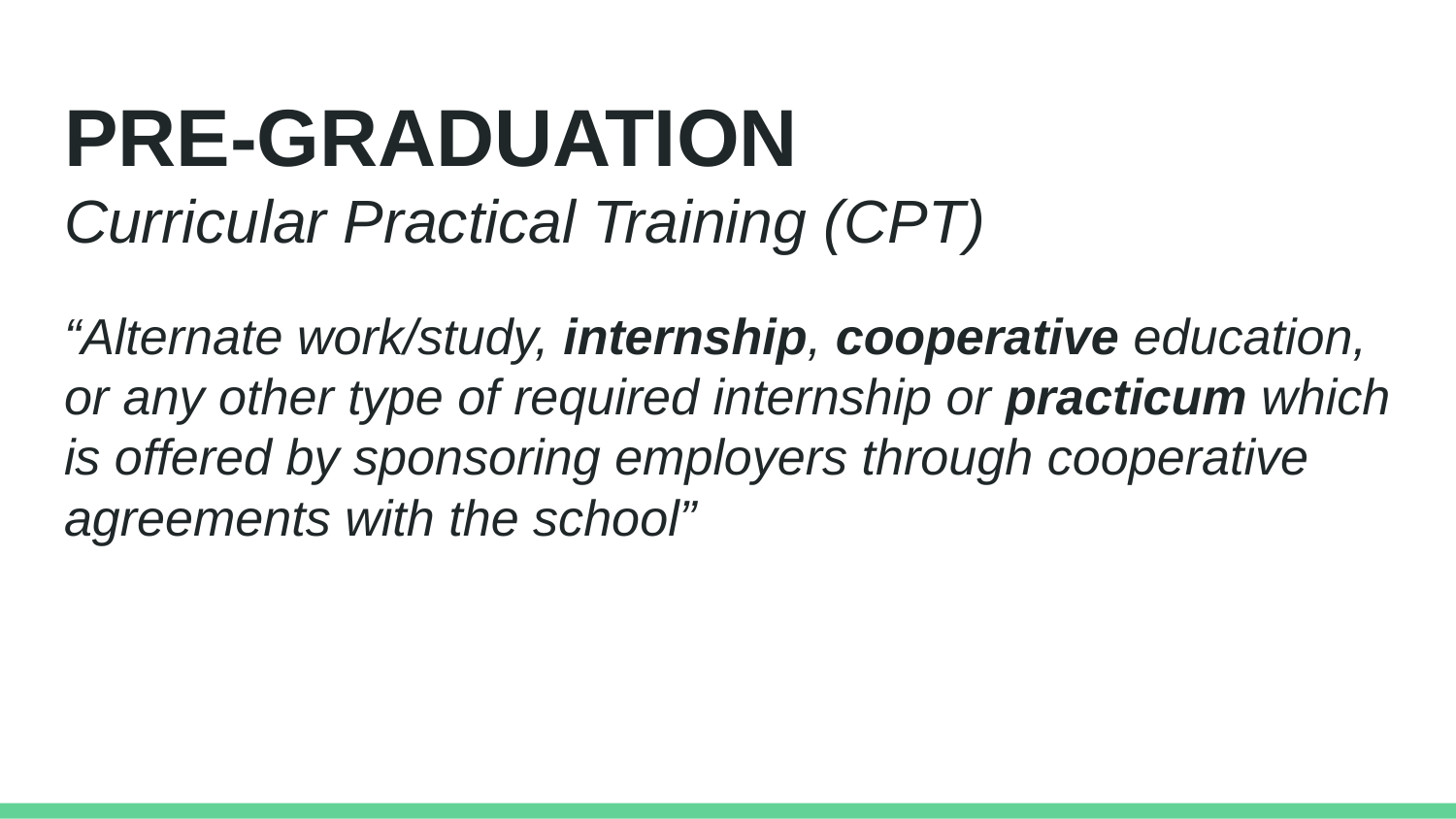

# PRE-GRADUATION
Curricular Practical Training (CPT)

“Alternate work/study, internship, cooperative education, or any other type of required internship or practicum which is offered by sponsoring employers through cooperative agreements with the school”